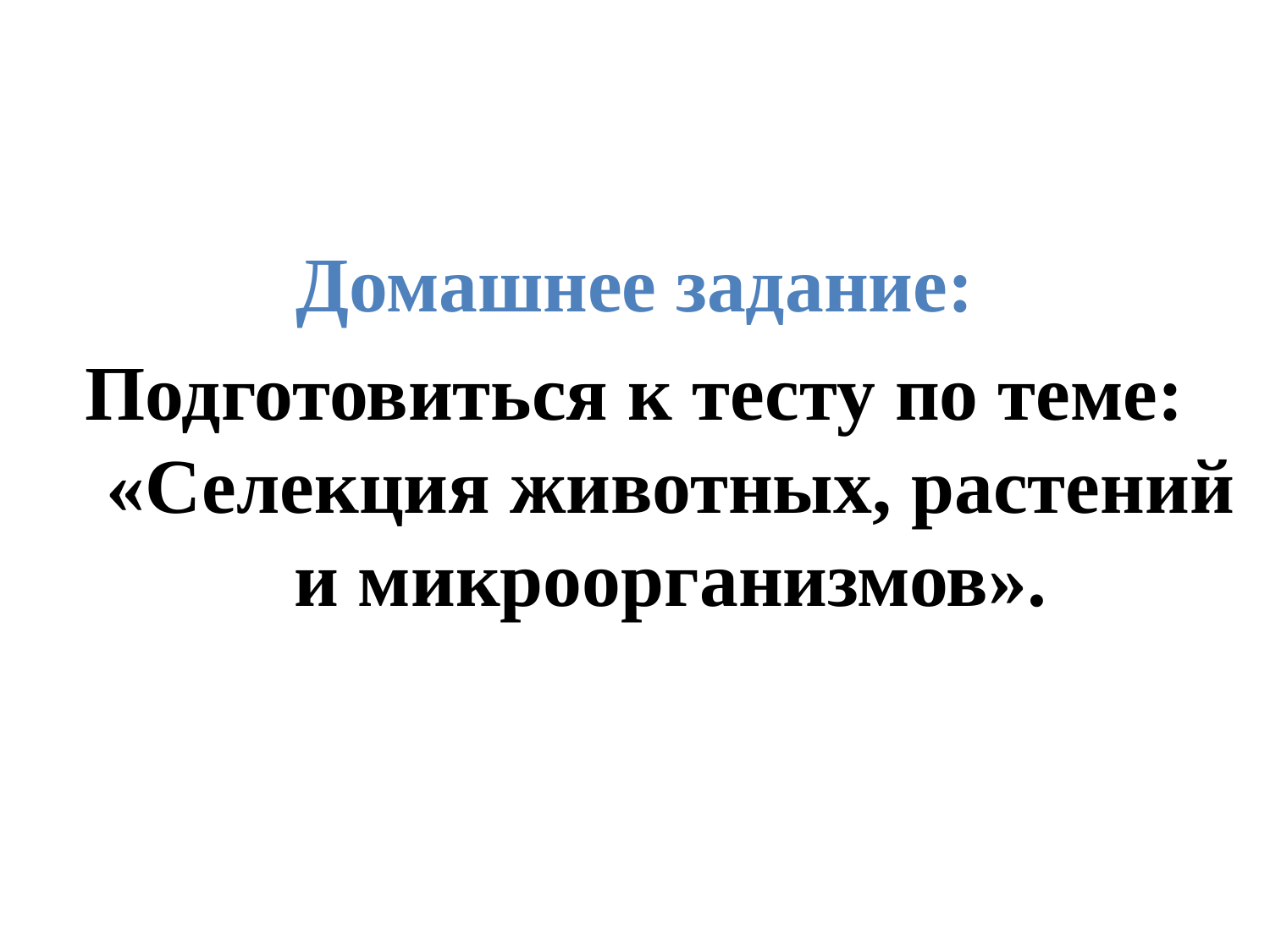

Домашнее задание:
Подготовиться к тесту по теме: «Селекция животных, растений и микроорганизмов».